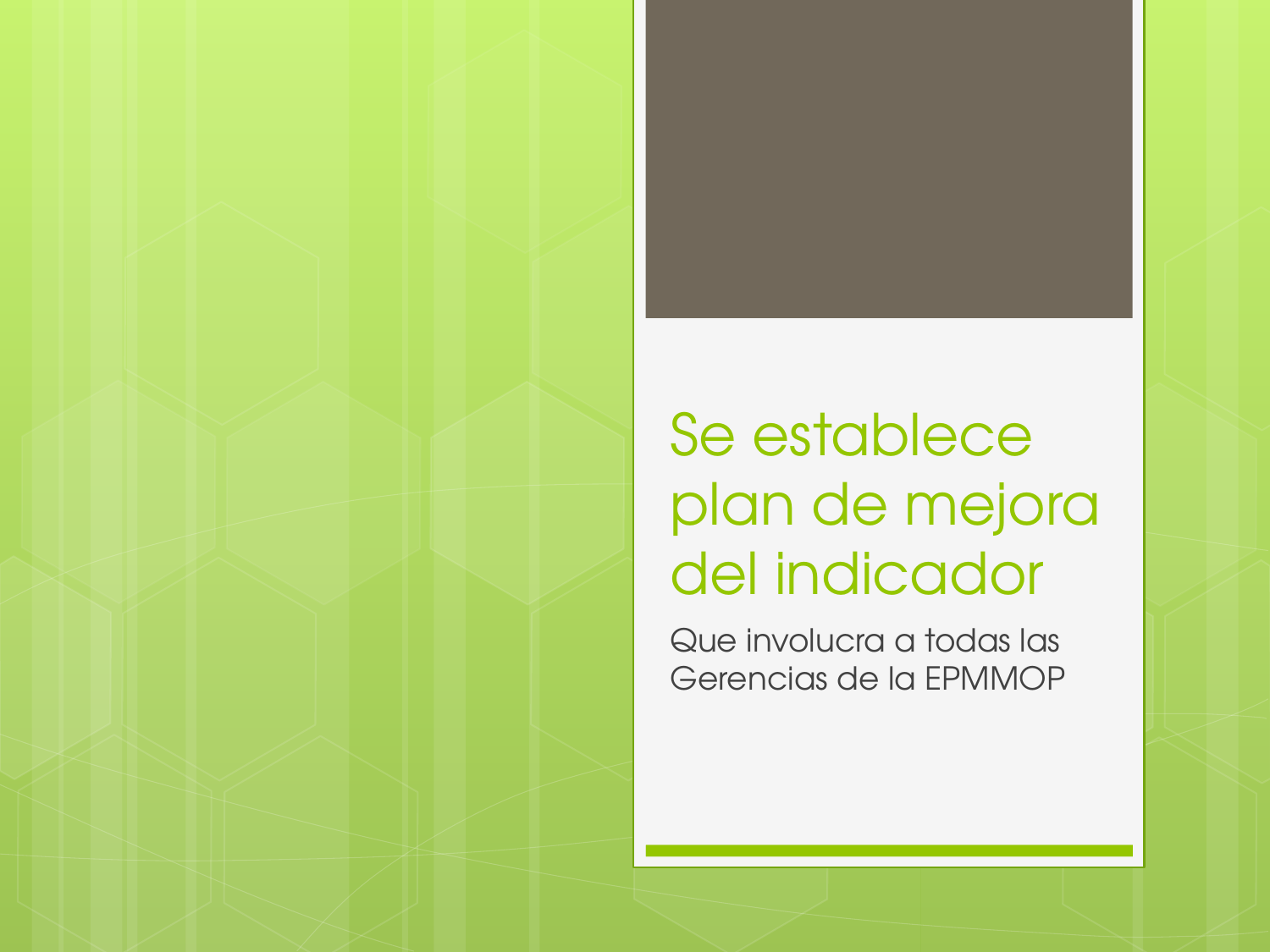

# Se establece plan de mejora del indicador
Que involucra a todas las Gerencias de la EPMMOP